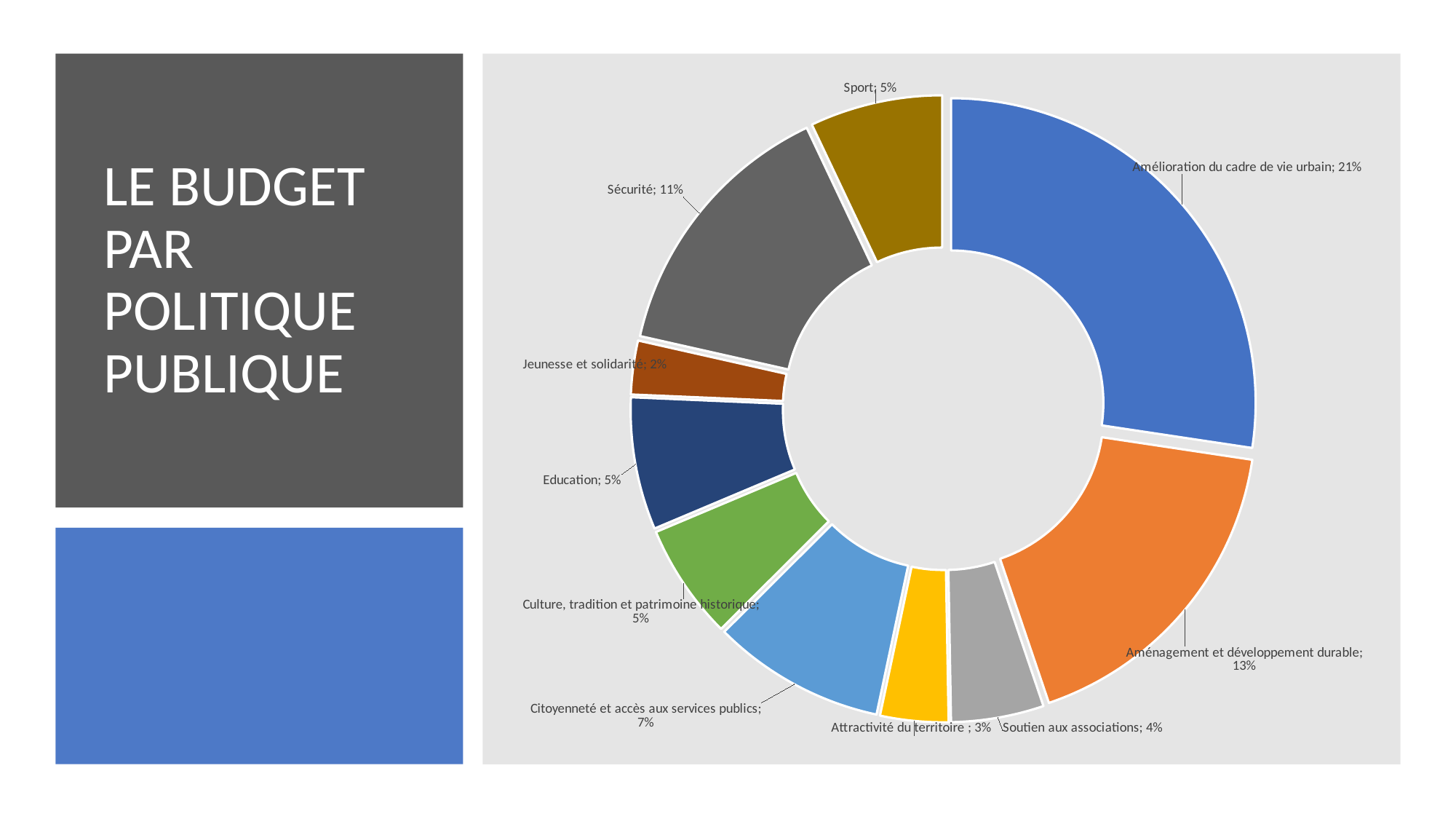

### Chart

| Category |  |
|---|---|
| Amélioration du cadre de vie urbain | 0.20644185517126004 |
| Aménagement et développement durable | 0.1314201877920622 |
| Soutien aux associations | 0.03710896979015501 |
| Attractivité du territoire  | 0.027268575893922842 |
| Citoyenneté et accès aux services publics | 0.06921853991841846 |
| Culture, tradition et patrimoine historique | 0.04629003020857527 |
| Education | 0.053026058186934115 |
| Jeunesse et solidarité | 0.02146848546378757 |
| Sécurité | 0.10883552414528627 |
| Sport | 0.05308571299841479 |
# LE BUDGET PAR POLITIQUE PUBLIQUE